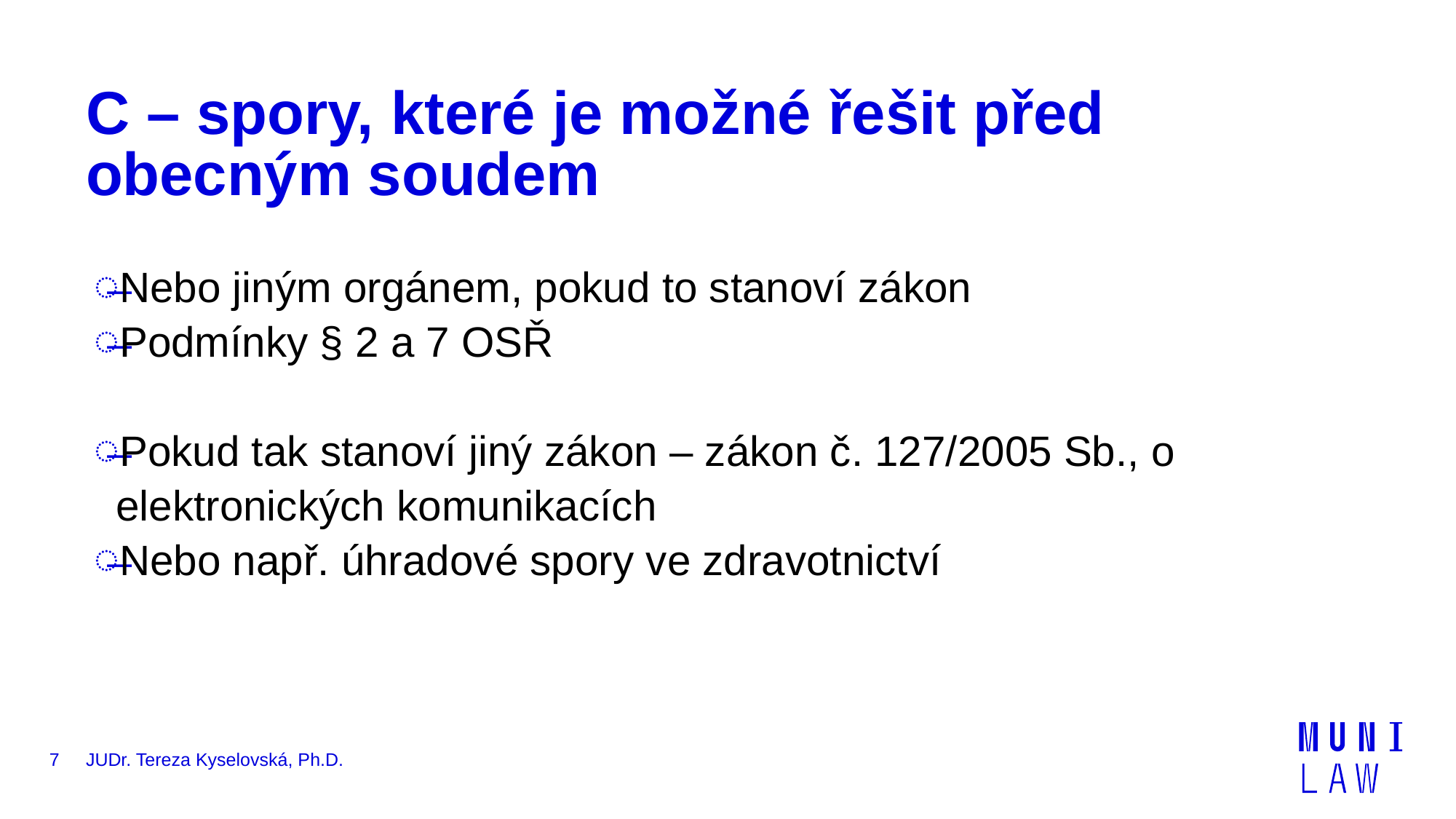

# C – spory, které je možné řešit před obecným soudem

Nebo jiným orgánem, pokud to stanoví zákon
Podmínky § 2 a 7 OSŘ

Pokud tak stanoví jiný zákon – zákon č. 127/2005 Sb., o elektronických komunikacích
Nebo např. úhradové spory ve zdravotnictví
7
JUDr. Tereza Kyselovská, Ph.D.